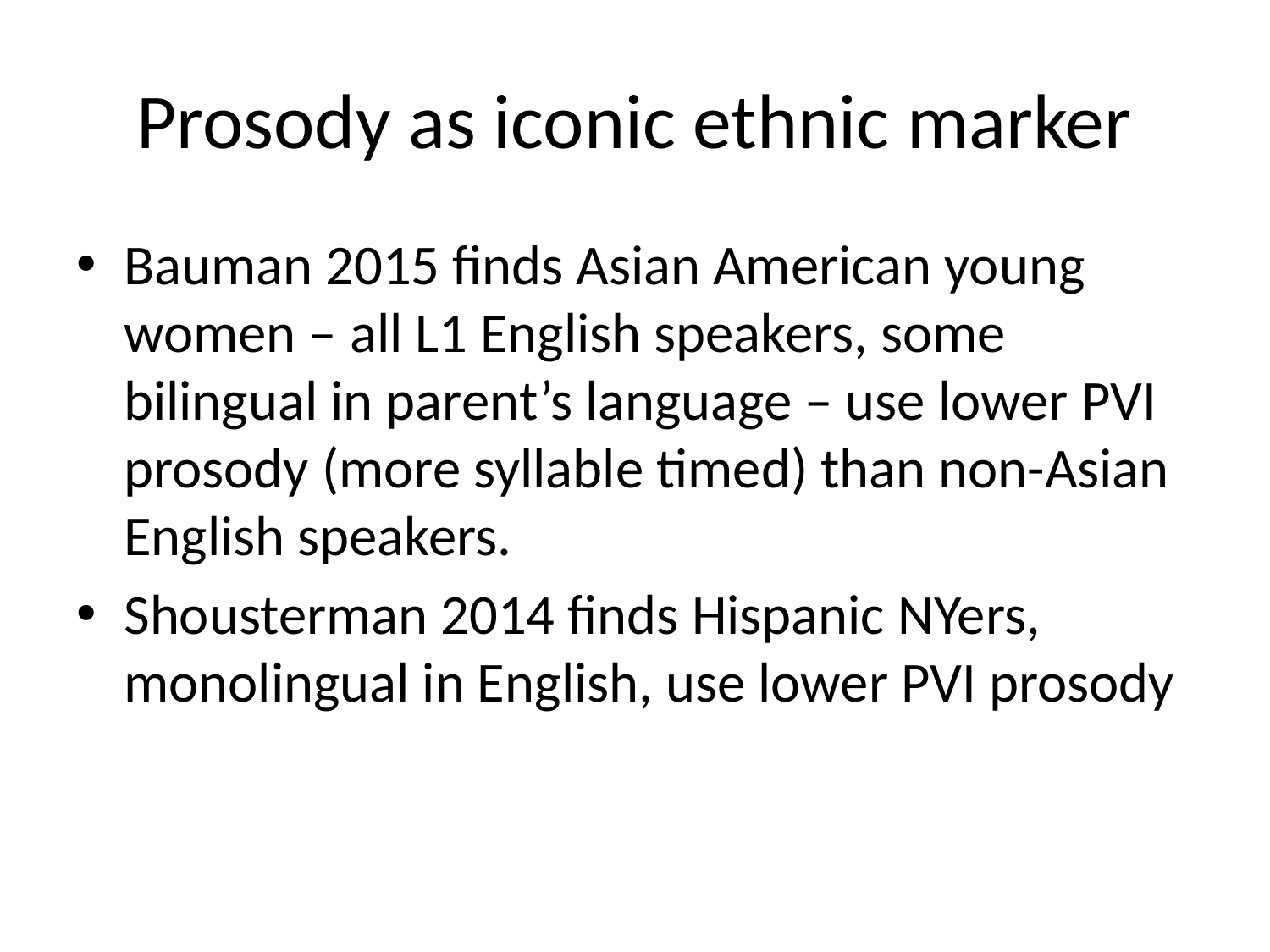

# Prosody as iconic ethnic marker
Bauman 2015 finds Asian American young women – all L1 English speakers, some bilingual in parent’s language – use lower PVI prosody (more syllable timed) than non-Asian English speakers.
Shousterman 2014 finds Hispanic NYers, monolingual in English, use lower PVI prosody